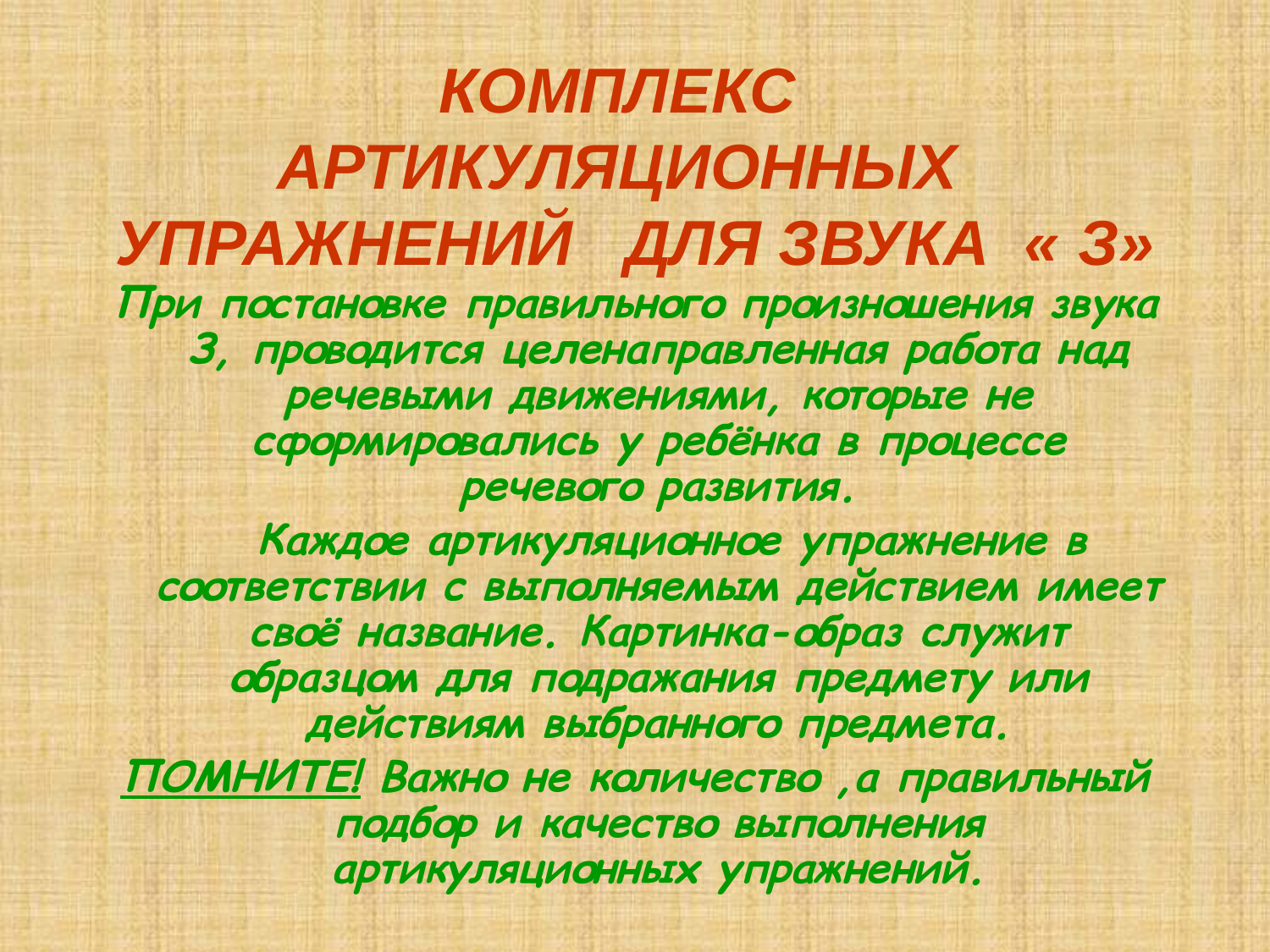

# КОМПЛЕКС   АРТИКУЛЯЦИОННЫХ   УПРАЖНЕНИЙ   ДЛЯ ЗВУКА  « З»
При постановке правильного произношения звука З, проводится целенаправленная работа над речевыми движениями, которые не сформировались у ребёнка в процессе речевого развития.
    Каждое артикуляционное упражнение в соответствии с выполняемым действием имеет своё название. Картинка-образ служит образцом для подражания предмету или действиям выбранного предмета.
ПОМНИТЕ! Важно не количество ,а правильный подбор и качество выполнения артикуляционных упражнений.